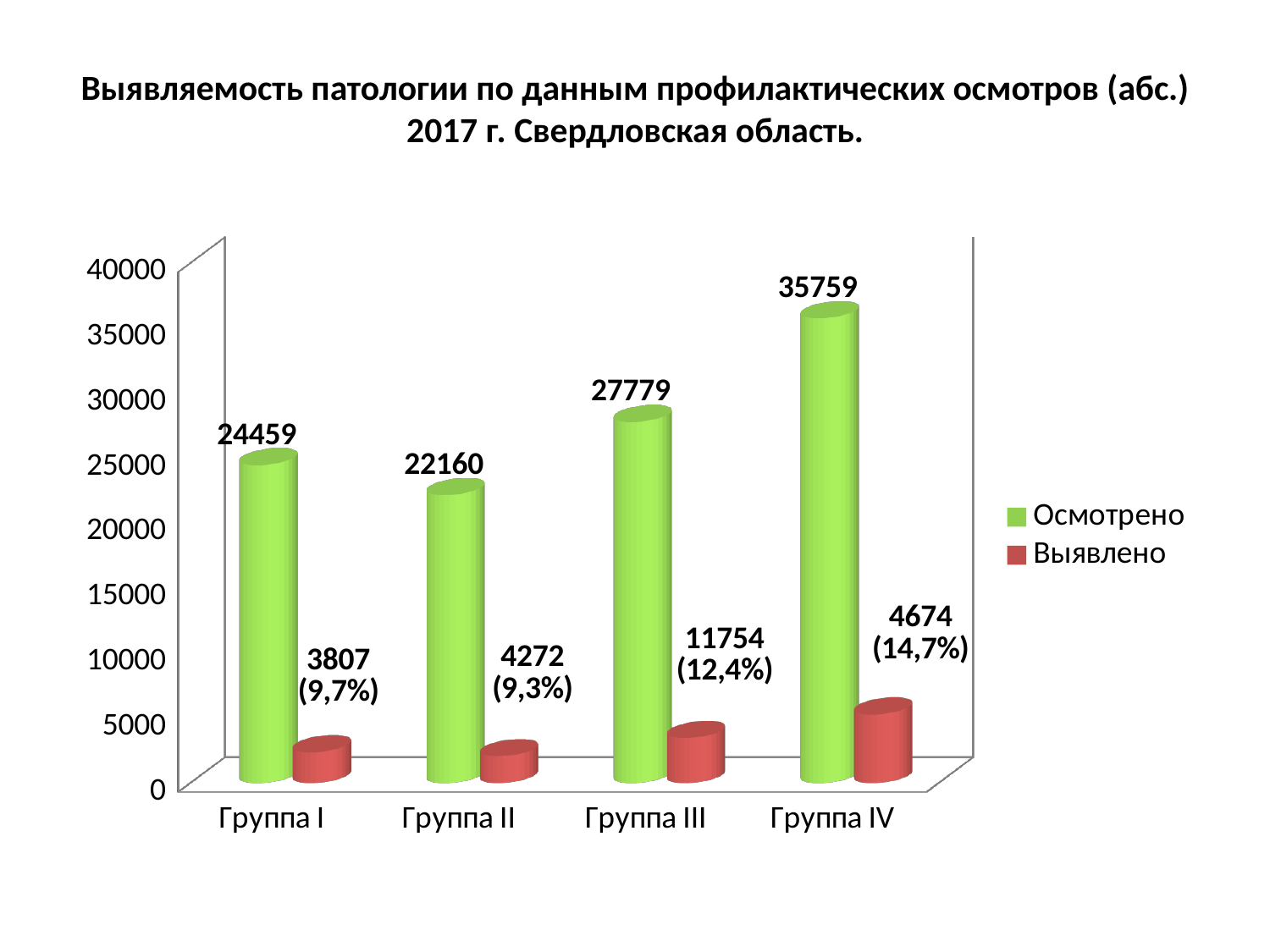

# Выявляемость патологии по данным профилактических осмотров (абс.) 2017 г. Свердловская область.

[unsupported chart]